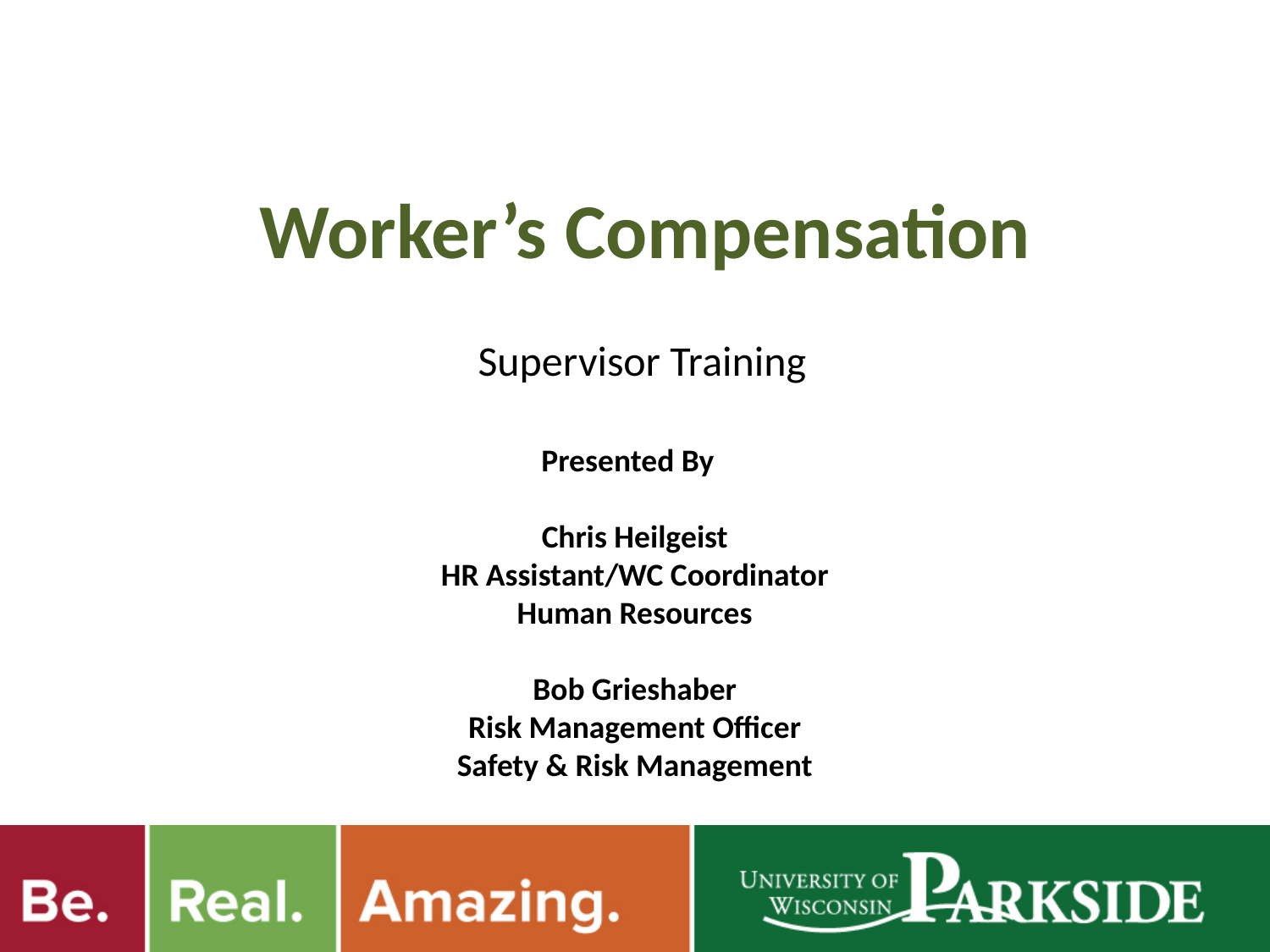

# Worker’s Compensation
Supervisor Training
Presented By

Chris Heilgeist
HR Assistant/WC Coordinator
Human Resources

Bob Grieshaber
Risk Management Officer
Safety & Risk Management